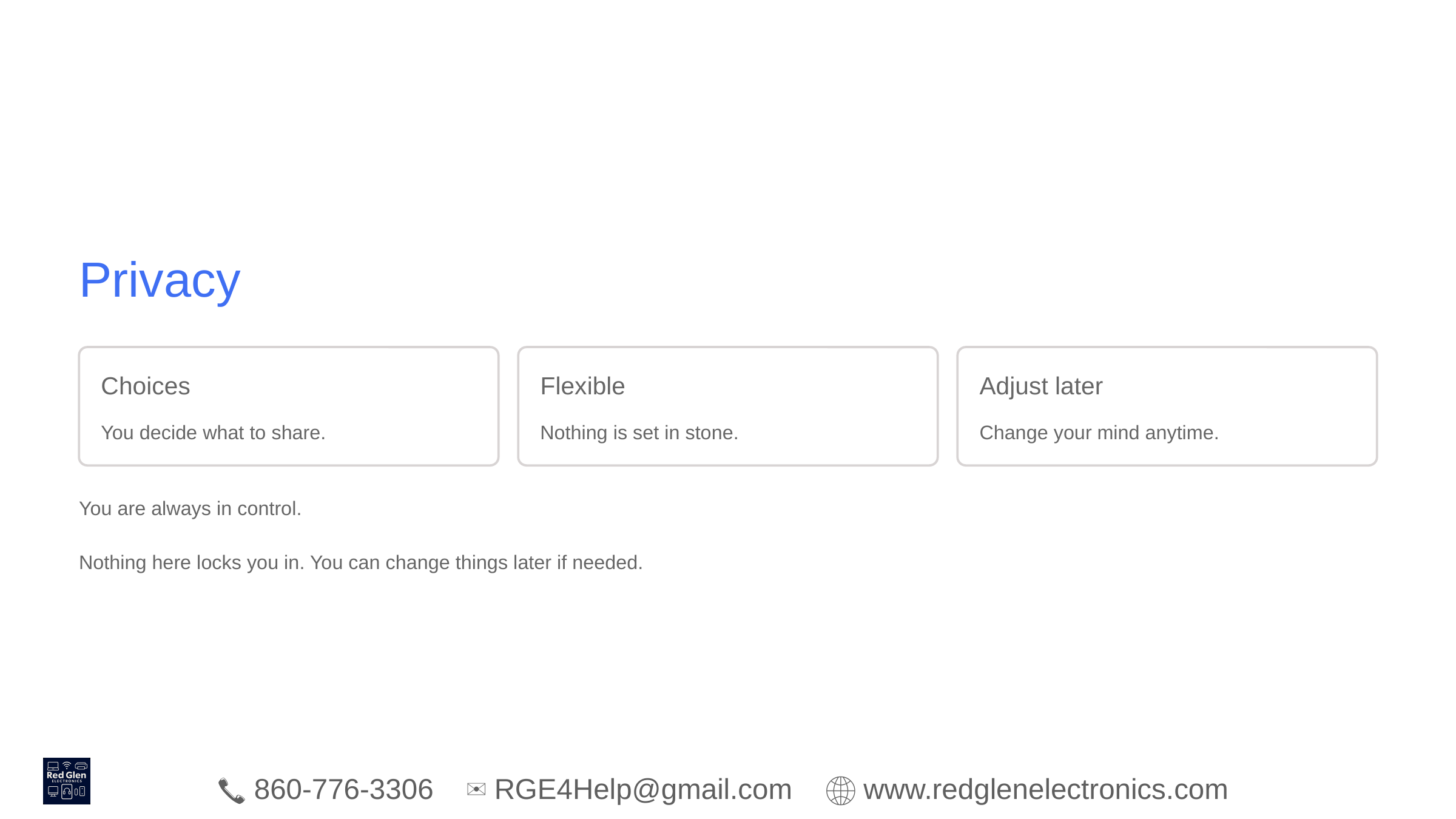

Privacy

Choices
Flexible
Adjust later
You decide what to share.
Nothing is set in stone.
Change your mind anytime.
You are always in control.
Nothing here locks you in. You can change things later if needed.